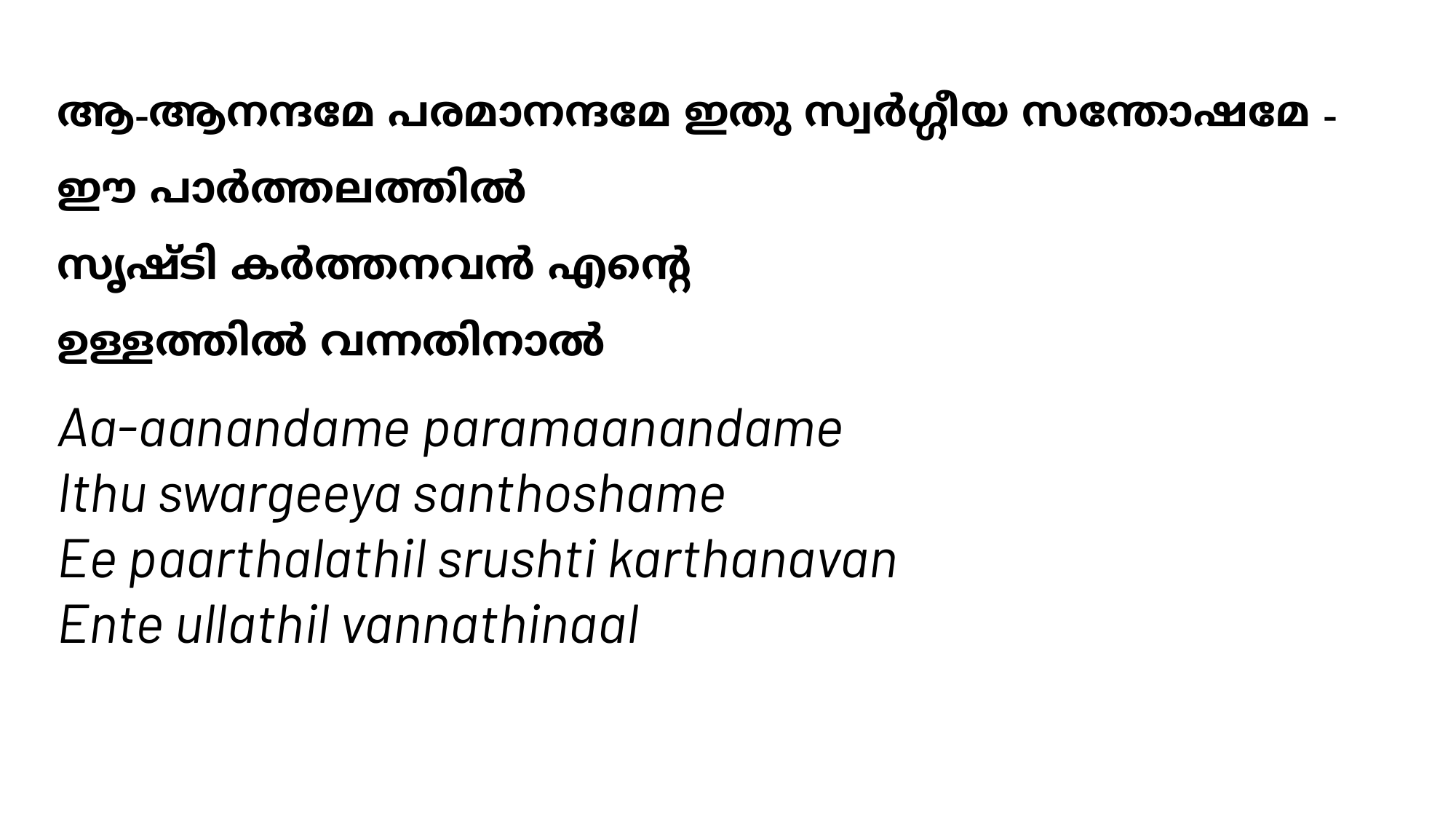

# ആ-ആനന്ദമേ പരമാനന്ദമേ ഇതു സ്വര്‍ഗ്ഗീയ സന്തോഷമേ - ഈ പാര്‍ത്തലത്തില്‍ സൃഷ്ടി കര്‍ത്തനവന്‍ എന്‍റെ ഉള്ളത്തില്‍ വന്നതിനാല്‍

Aa-aanandame paramaanandame
Ithu swargeeya santhoshame
Ee paarthalathil srushti karthanavan
Ente ullathil vannathinaal